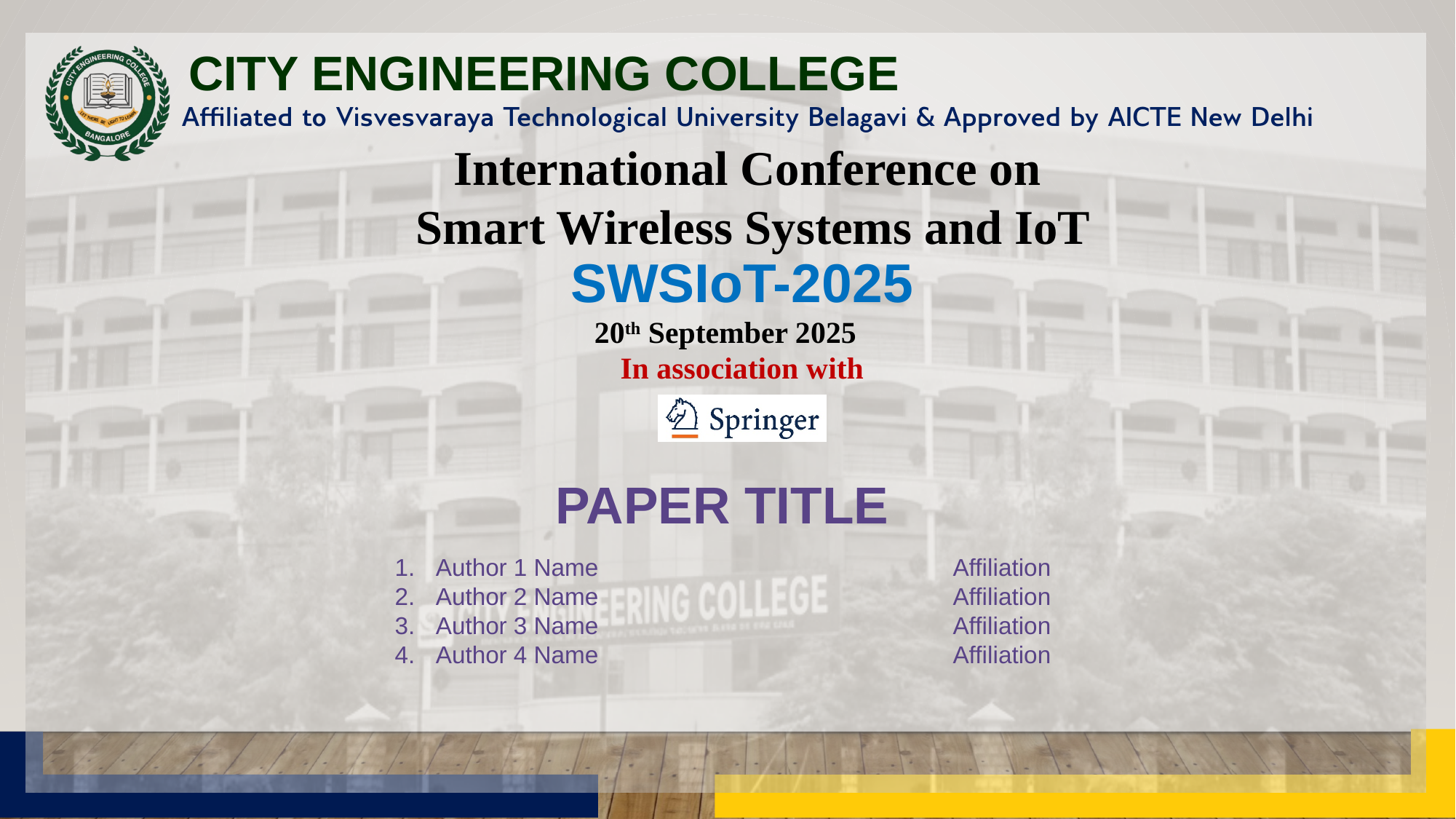

Paper Title
Author 1 Name                                                     Affiliation
Author 2 Name                                                     Affiliation
Author 3 Name                                                     Affiliation
Author 4 Name                                                     Affiliation